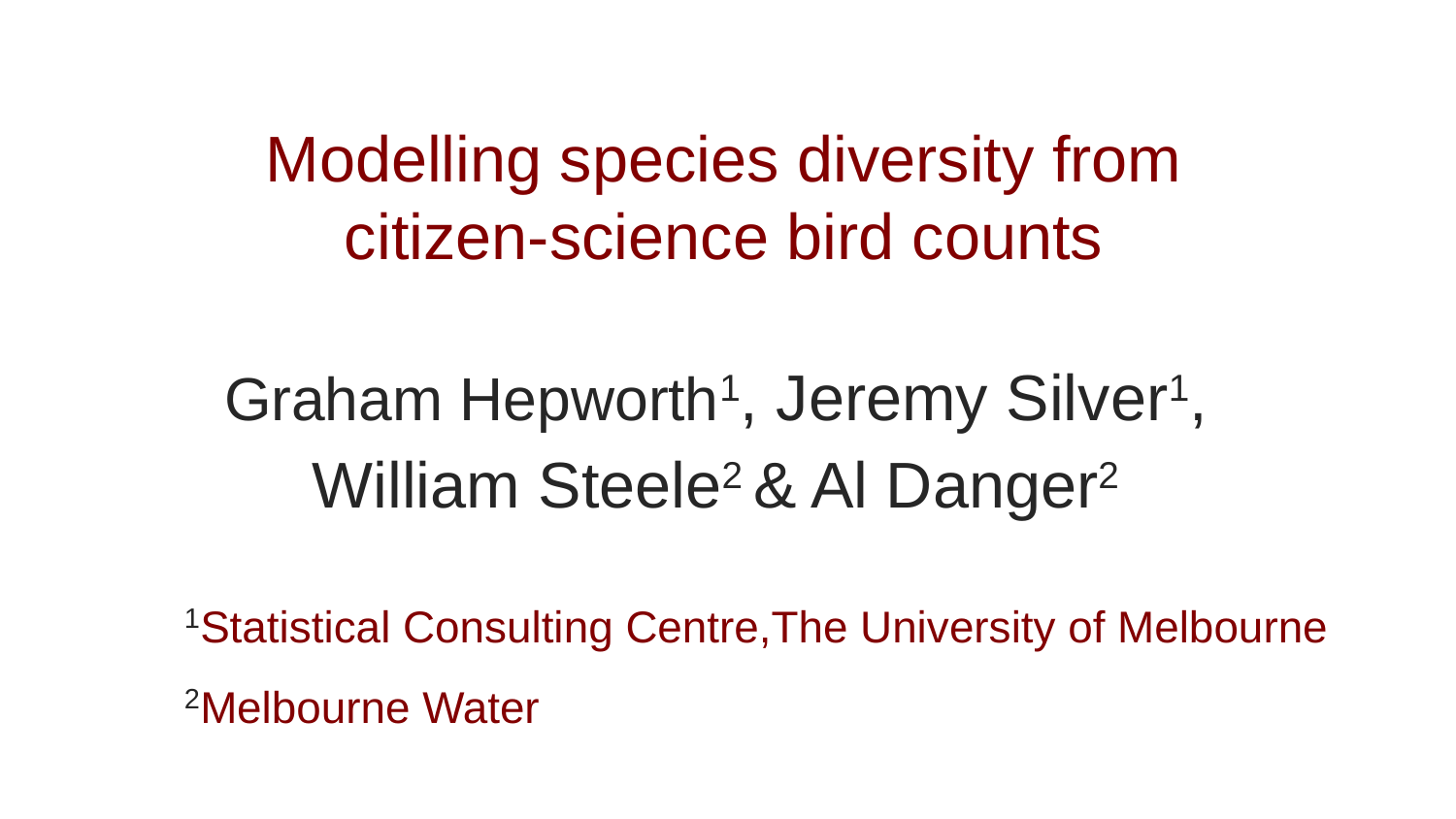

# Modelling species diversity from citizen-science bird counts
Graham Hepworth1, Jeremy Silver1,
William Steele2 & Al Danger2

	1Statistical Consulting Centre,The University of Melbourne
	2Melbourne Water